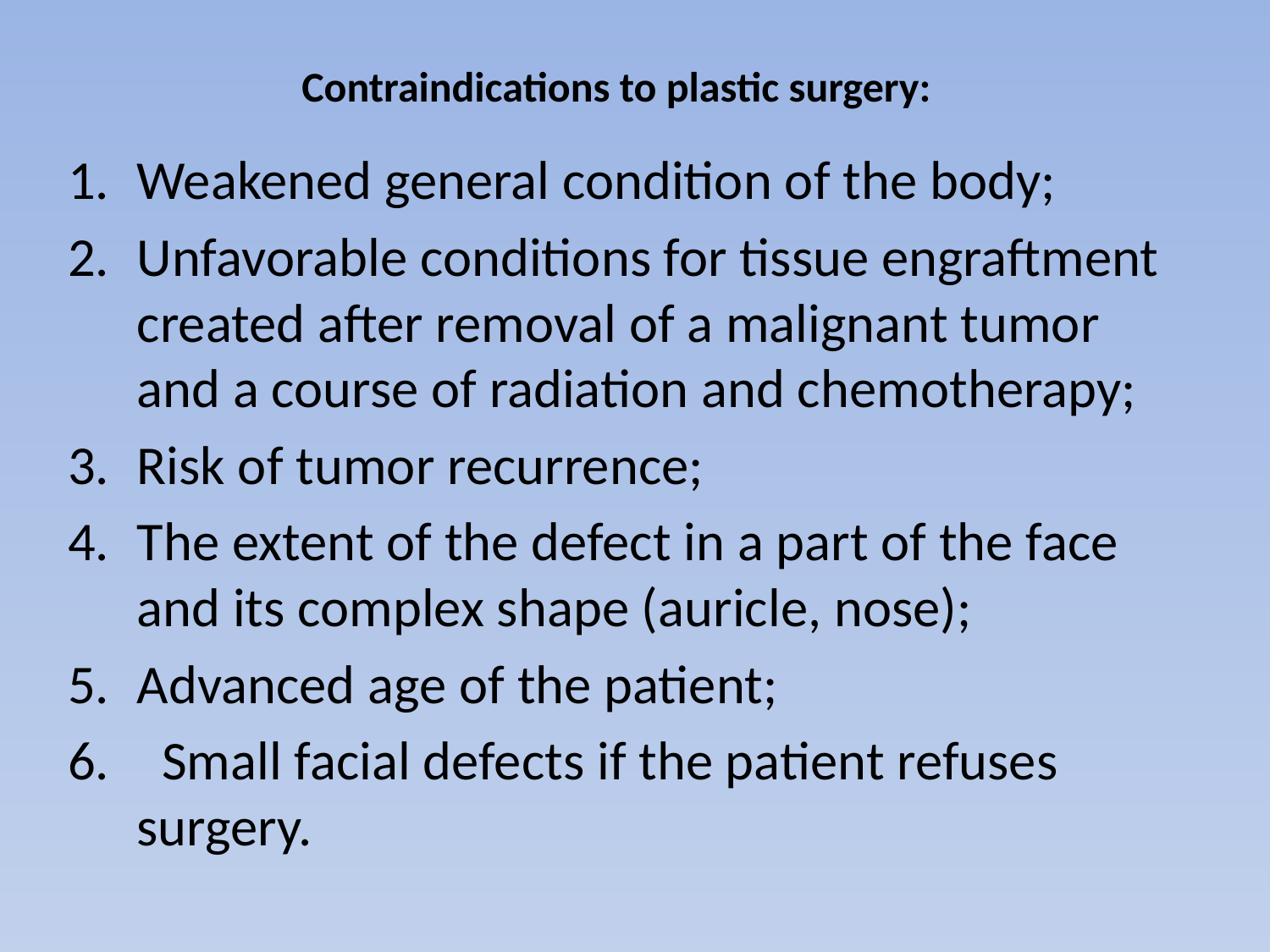

# Contraindications to plastic surgery:
Weakened general condition of the body;
Unfavorable conditions for tissue engraftment created after removal of a malignant tumor and a course of radiation and chemotherapy;
Risk of tumor recurrence;
The extent of the defect in a part of the face and its complex shape (auricle, nose);
Advanced age of the patient;
  Small facial defects if the patient refuses surgery.